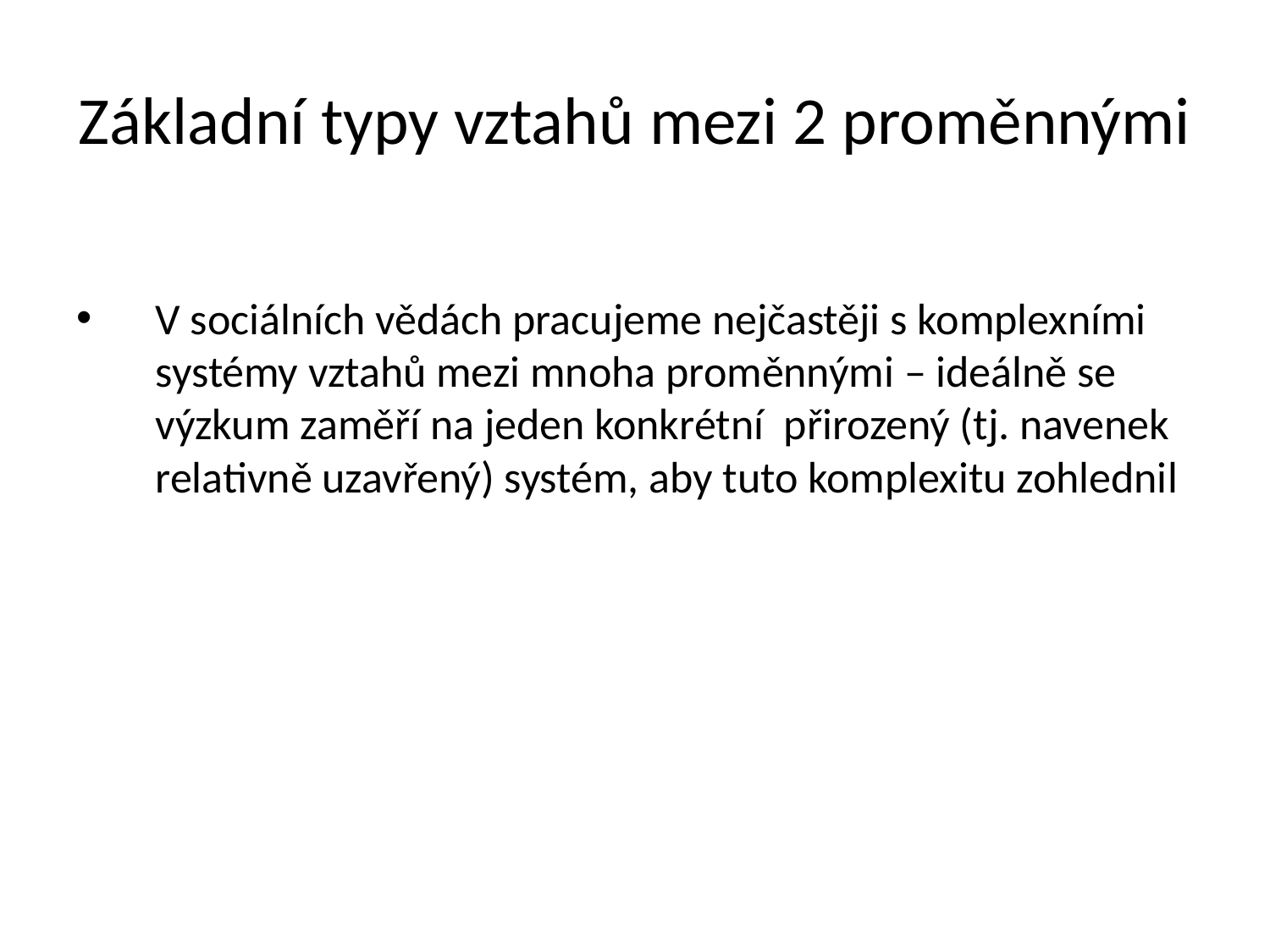

# Základní typy vztahů mezi 2 proměnnými

V sociálních vědách pracujeme nejčastěji s komplexními systémy vztahů mezi mnoha proměnnými – ideálně se výzkum zaměří na jeden konkrétní  přirozený (tj. navenek relativně uzavřený) systém, aby tuto komplexitu zohlednil